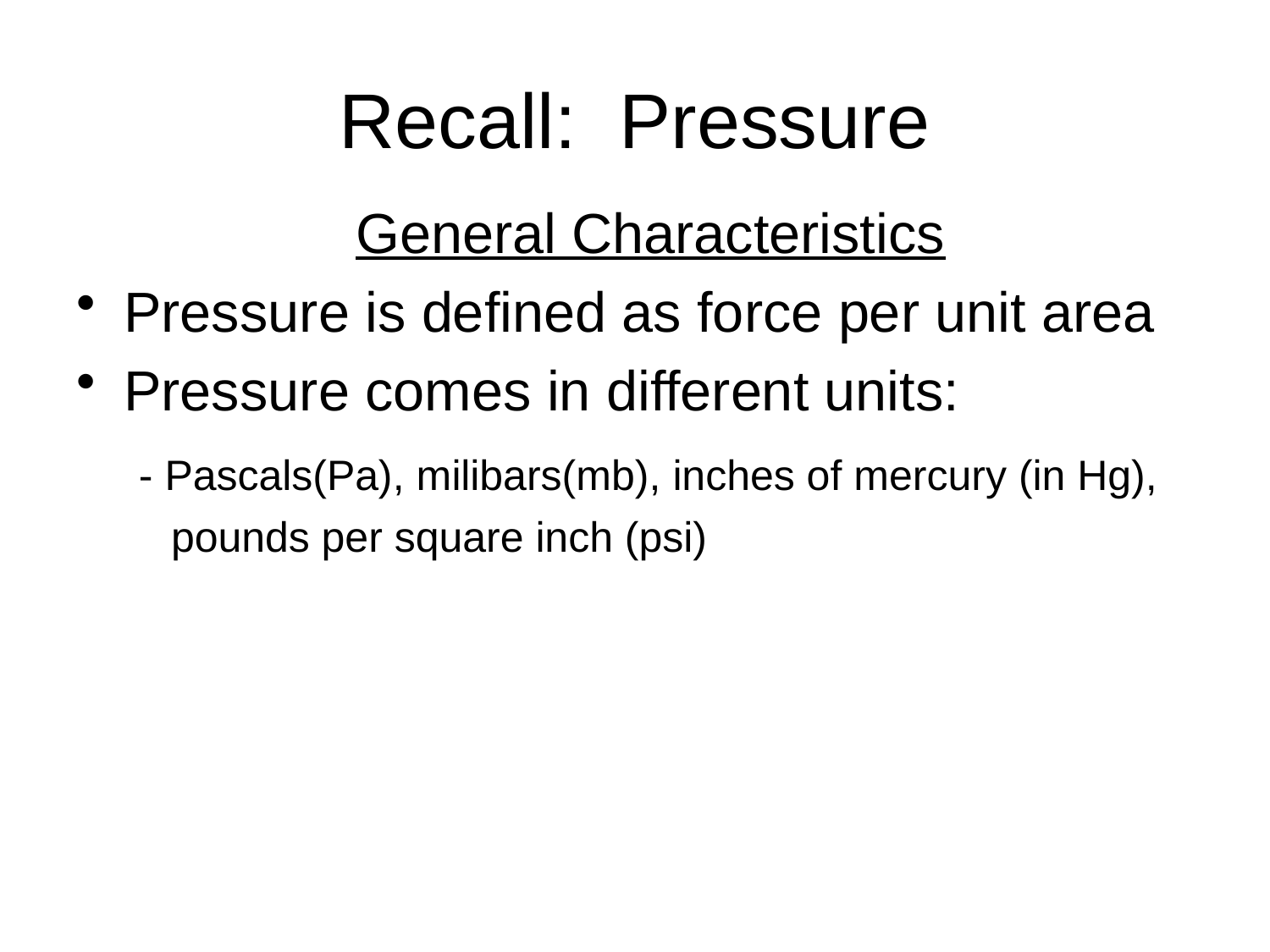

# Recall:  Pressure
  General Characteristics
Pressure is defined as force per unit area
Pressure comes in different units:
    - Pascals(Pa), milibars(mb), inches of mercury (in Hg),
        pounds per square inch (psi)